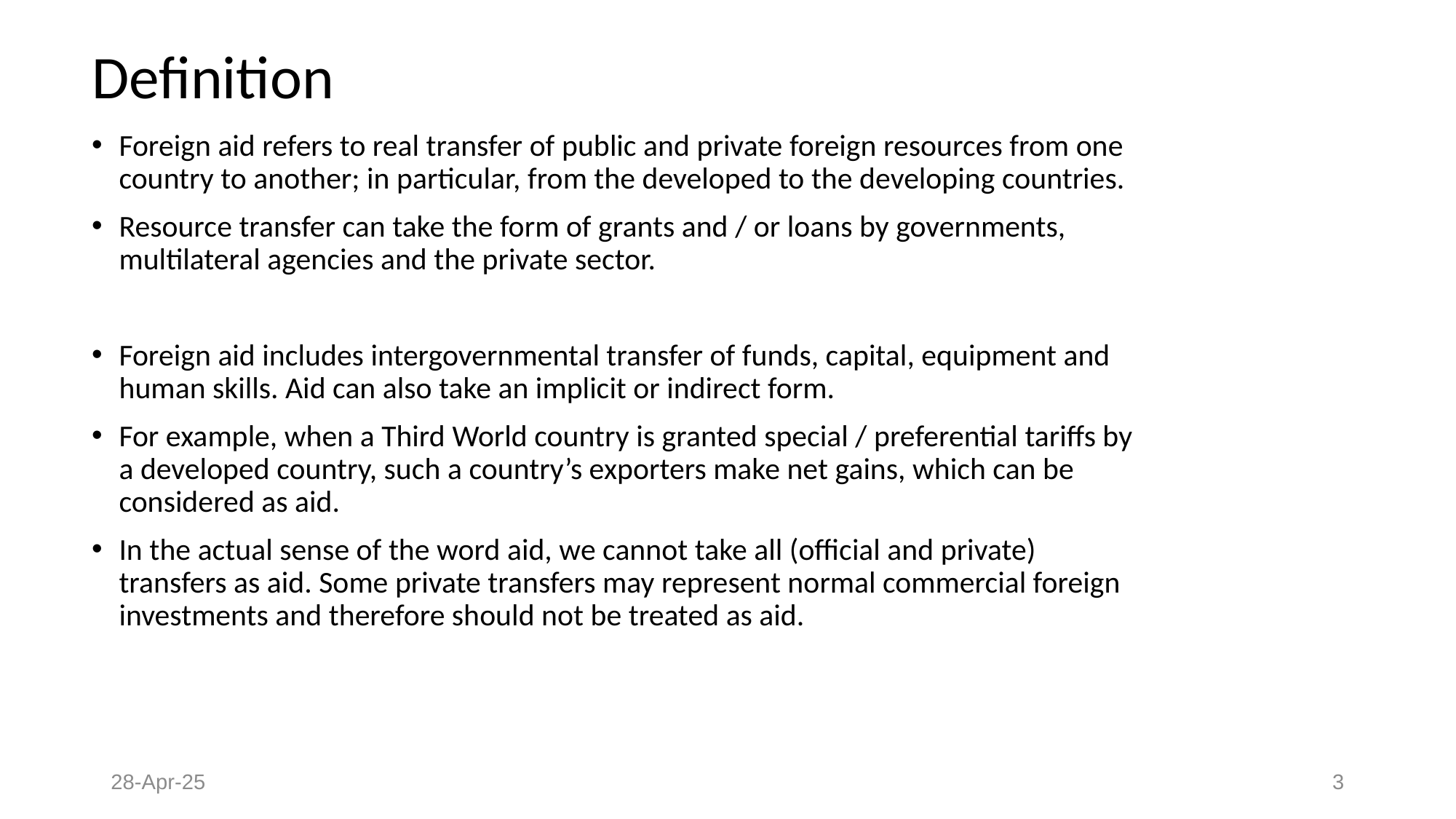

# Definition
Foreign aid refers to real transfer of public and private foreign resources from one country to another; in particular, from the developed to the developing countries.
Resource transfer can take the form of grants and / or loans by governments, multilateral agencies and the private sector.

Foreign aid includes intergovernmental transfer of funds, capital, equipment and human skills. Aid can also take an implicit or indirect form.
For example, when a Third World country is granted special / preferential tariffs by a developed country, such a country’s exporters make net gains, which can be considered as aid.
In the actual sense of the word aid, we cannot take all (official and private) transfers as aid. Some private transfers may represent normal commercial foreign investments and therefore should not be treated as aid.

28-Apr-25
3